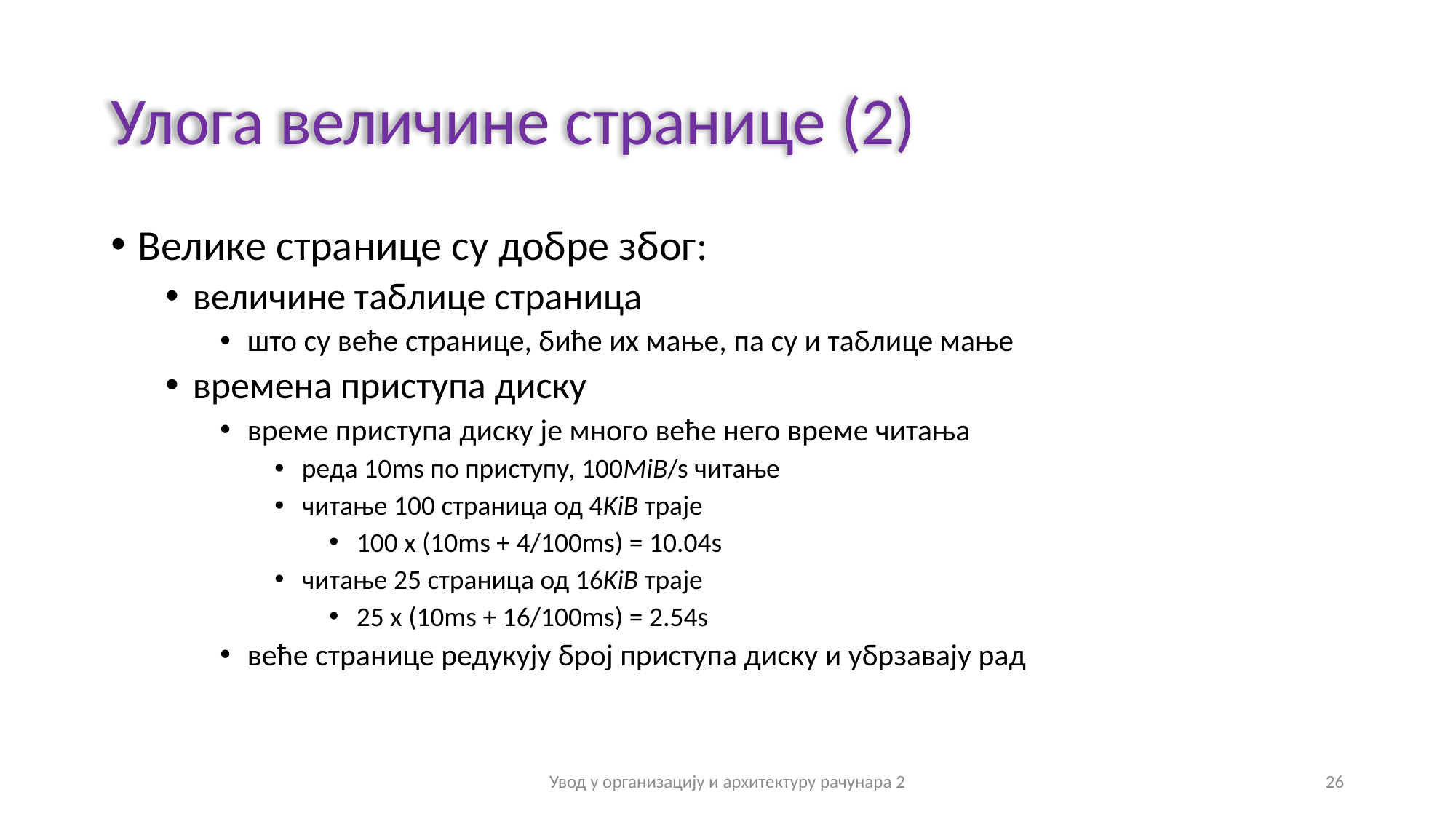

# Улога величине странице (2)
Велике странице су добре због:
величине таблице страница
што су веће странице, биће их мање, па су и таблице мање
времена приступа диску
време приступа диску је много веће него време читања
реда 10ms по приступу, 100MiB/s читање
читање 100 страница од 4KiB траје
100 х (10ms + 4/100ms) = 10.04s
читање 25 страница од 16KiB траје
25 х (10ms + 16/100ms) = 2.54s
веће странице редукују број приступа диску и убрзавају рад
Увод у организацију и архитектуру рачунара 2
26